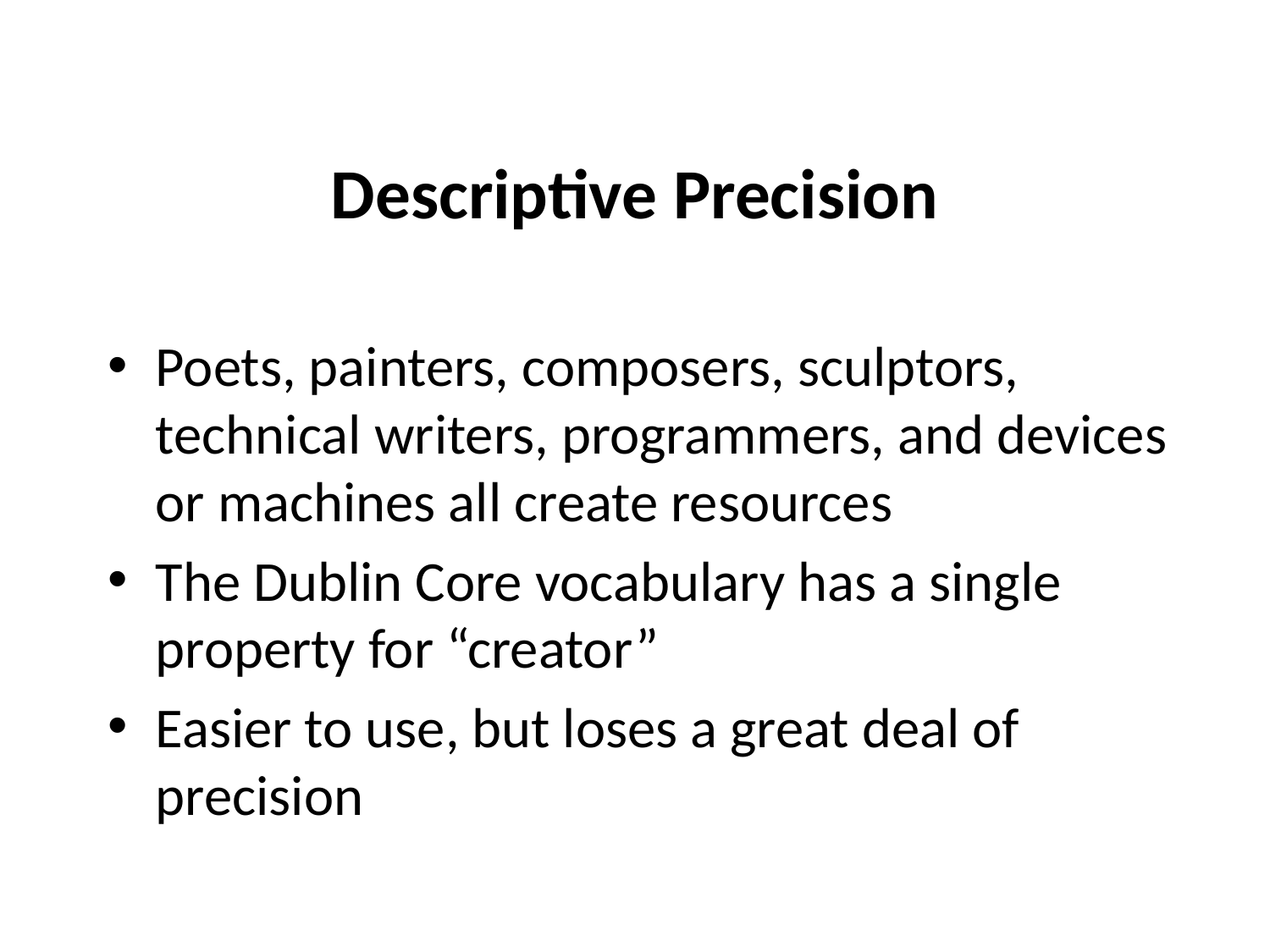

# Descriptive Precision
Poets, painters, composers, sculptors, technical writers, programmers, and devices  or machines all create resources
The Dublin Core vocabulary has a single property for “creator”
Easier to use, but loses a great deal of precision